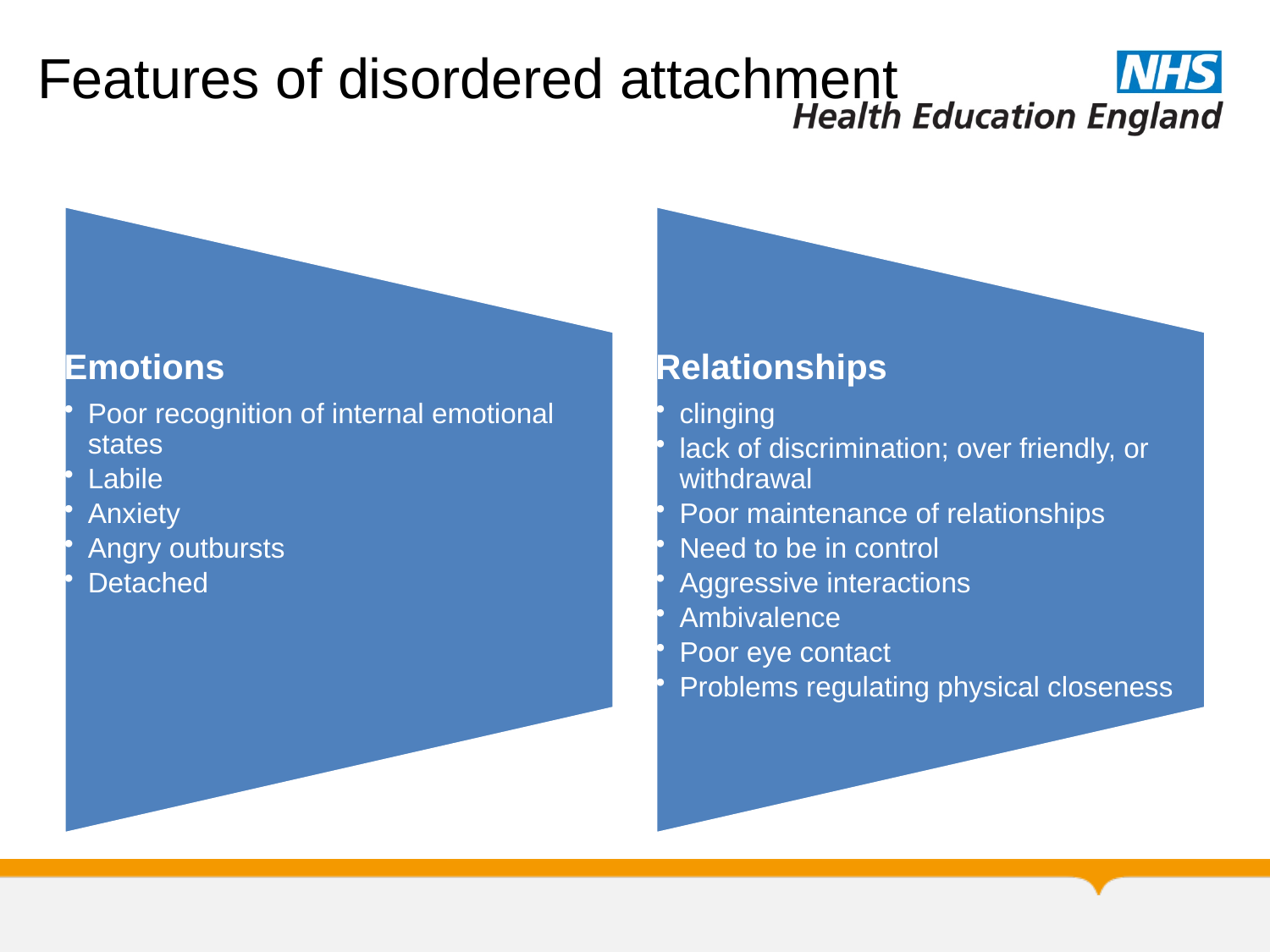

# Features of disordered attachment
Emotions
Poor recognition of internal emotional states
Labile
Anxiety
Angry outbursts
Detached
Relationships
clinging
lack of discrimination; over friendly, or withdrawal
Poor maintenance of relationships
Need to be in control
Aggressive interactions
Ambivalence
Poor eye contact
Problems regulating physical closeness